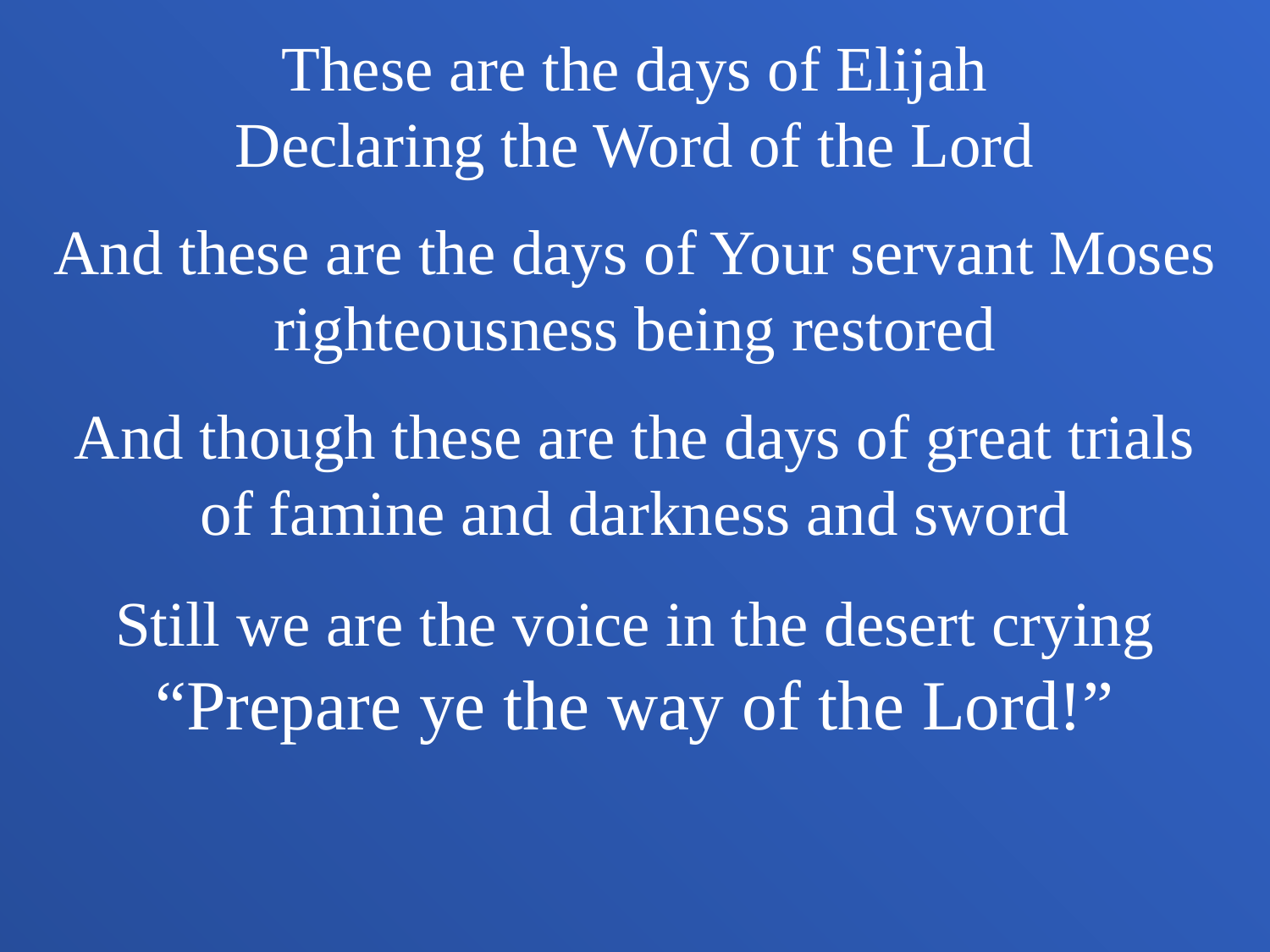

These are the days of Elijah
Declaring the Word of the Lord
And these are the days of Your servant Moses
righteousness being restored
And though these are the days of great trials
of famine and darkness and sword
Still we are the voice in the desert crying
“Prepare ye the way of the Lord!”